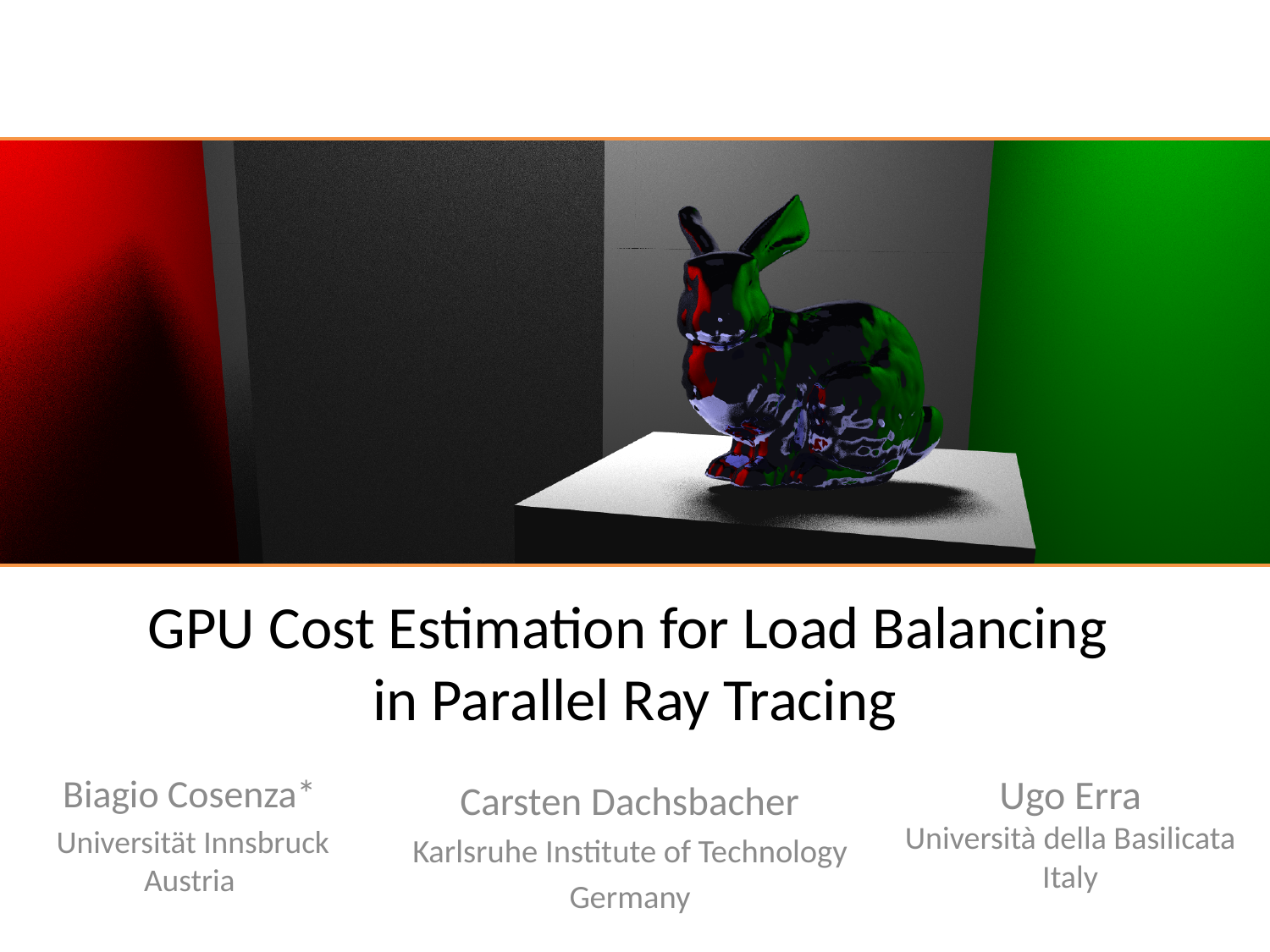

# GPU Cost Estimation for Load Balancing in Parallel Ray Tracing
Biagio Cosenza*
 Universität Innsbruck
Austria
Ugo Erra
Università della Basilicata
Italy

Carsten Dachsbacher
Karlsruhe Institute of Technology
Germany